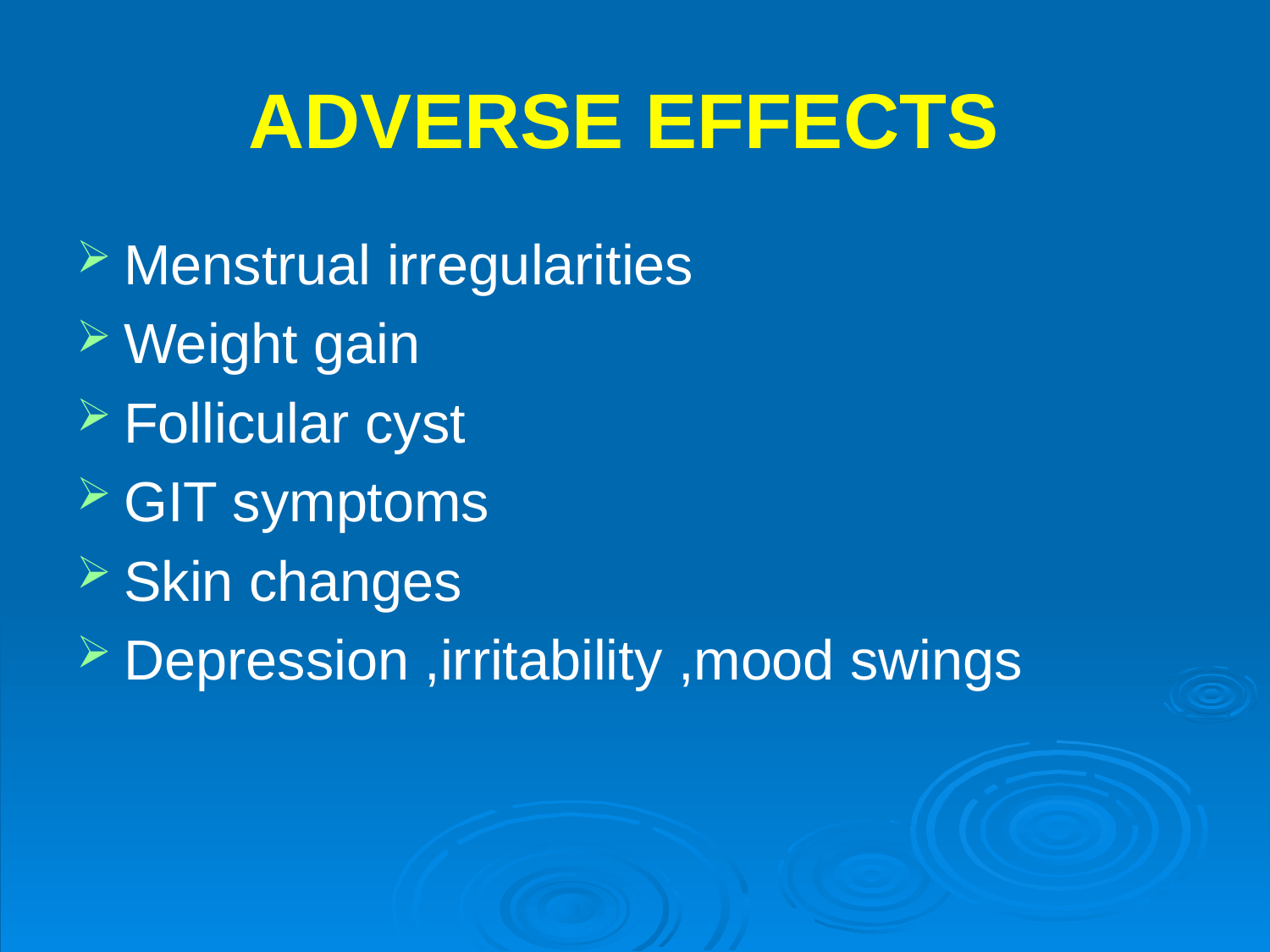

# ADVERSE EFFECTS
Menstrual irregularities
Weight gain
Follicular cyst
GIT symptoms
Skin changes
Depression ,irritability ,mood swings